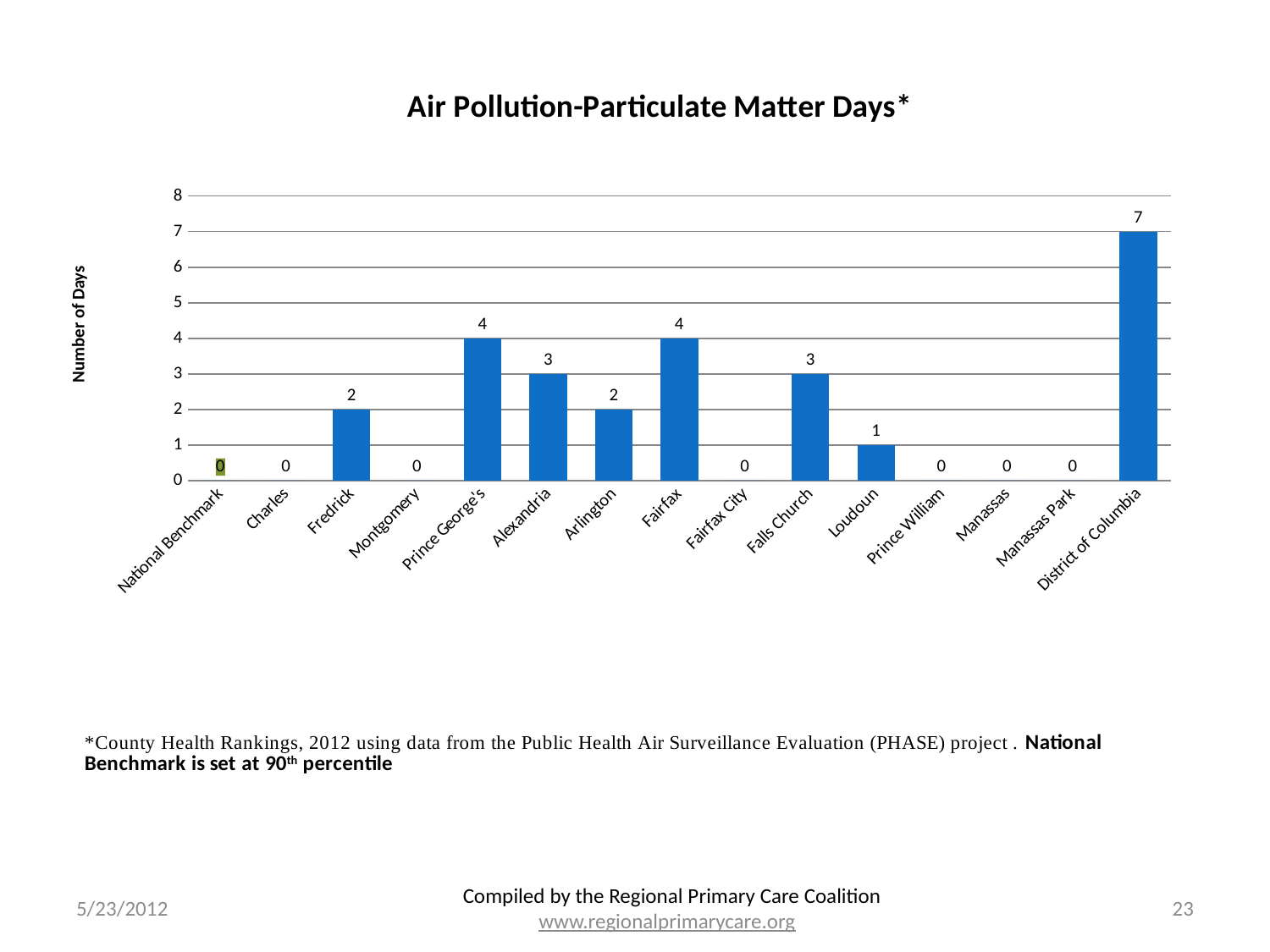

### Chart: Air Pollution-Particulate Matter Days*

| Category | Air Pollution-Particulate Matter Days |
|---|---|
| National Benchmark | 0.0 |
| Charles | 0.0 |
| Fredrick | 2.0 |
| Montgomery | 0.0 |
| Prince George's | 4.0 |
| Alexandria | 3.0 |
| Arlington | 2.0 |
| Fairfax | 4.0 |
| Fairfax City | 0.0 |
| Falls Church | 3.0 |
| Loudoun | 1.0 |
| Prince William | 0.0 |
| Manassas | 0.0 |
| Manassas Park | 0.0 |
| District of Columbia | 7.0 |
5/23/2012
Compiled by the Regional Primary Care Coalition
www.regionalprimarycare.org
23